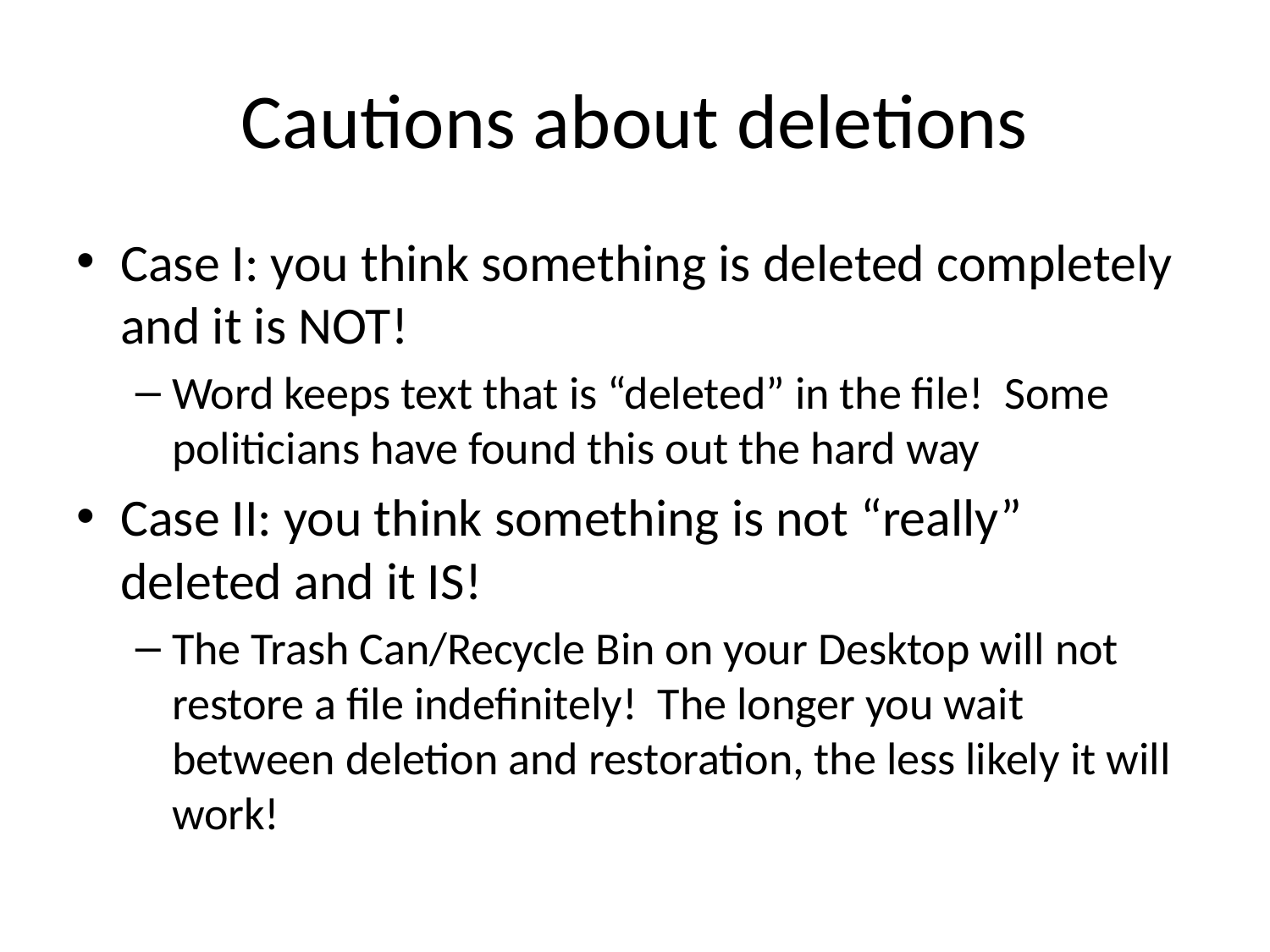

# Cautions about deletions
Case I: you think something is deleted completely and it is NOT!
Word keeps text that is “deleted” in the file!  Some politicians have found this out the hard way
Case II: you think something is not “really” deleted and it IS!
The Trash Can/Recycle Bin on your Desktop will not restore a file indefinitely!  The longer you wait between deletion and restoration, the less likely it will work!